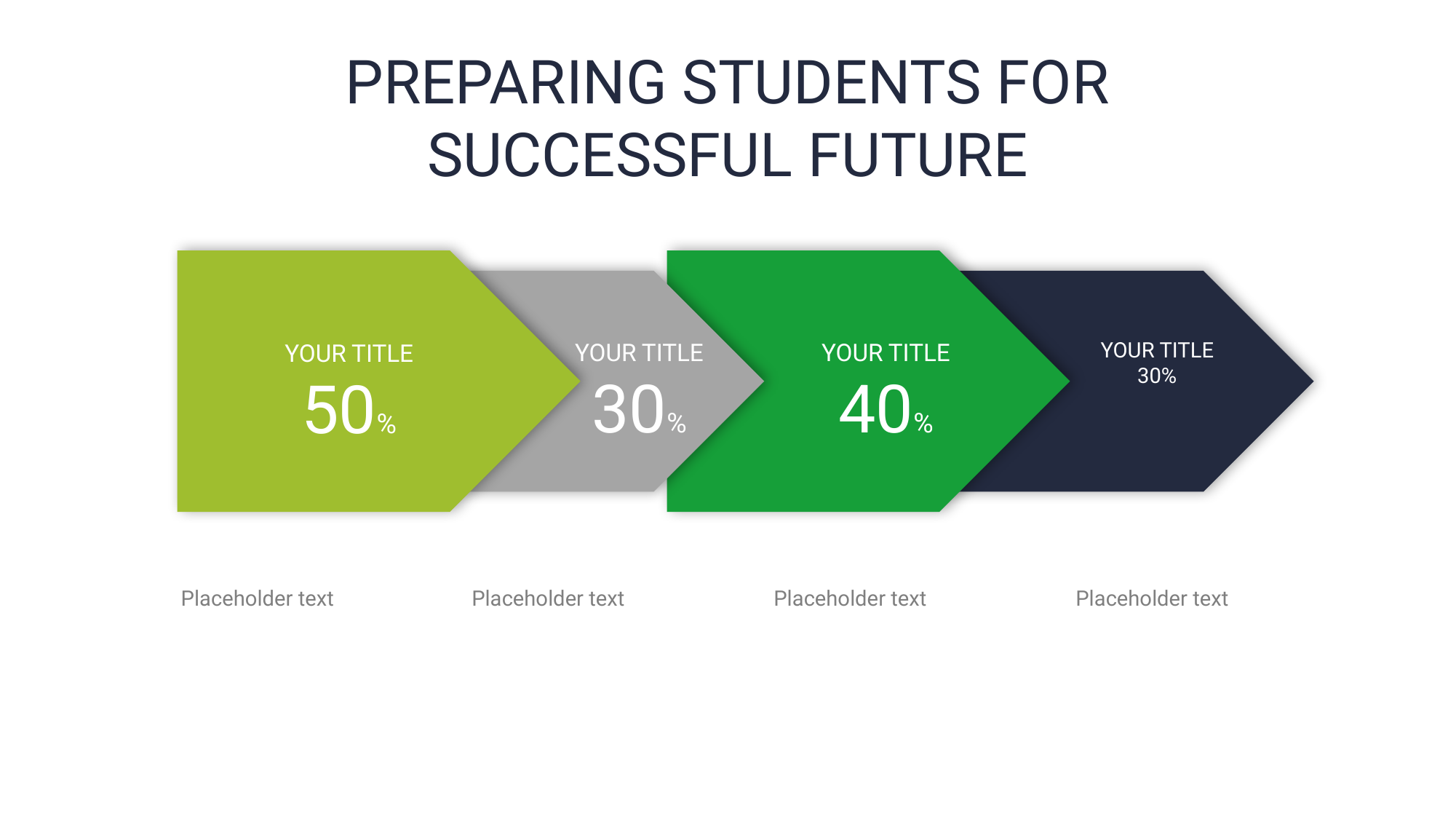

PREPARING STUDENTS FOR SUCCESSFUL FUTURE

YOUR TITLE
30%
YOUR TITLE
30%
YOUR TITLE
40%
YOUR TITLE
50%
Placeholder text
Placeholder text
Placeholder text
Placeholder text